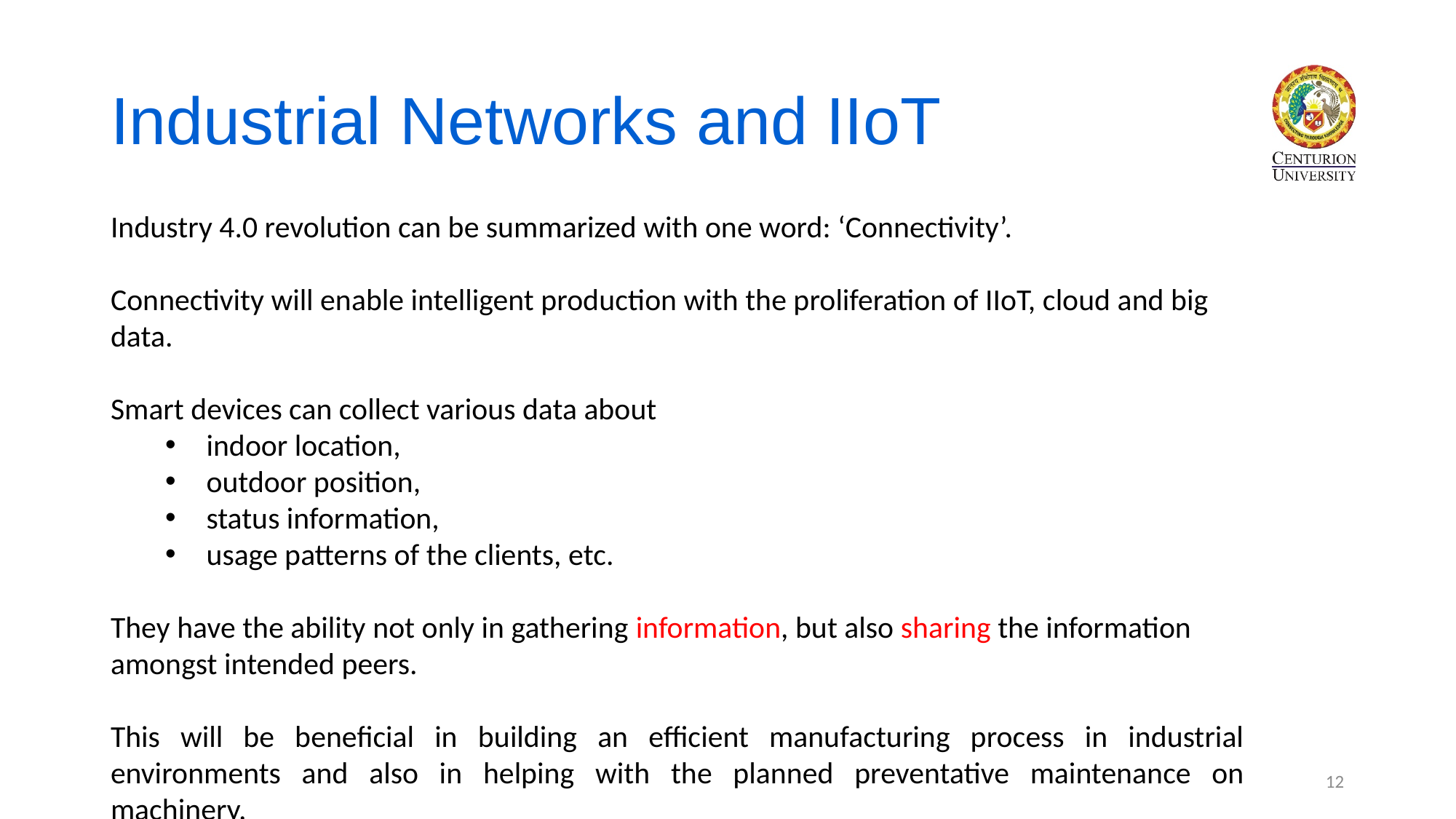

# Industrial Networks and IIoT
Industry 4.0 revolution can be summarized with one word: ‘Connectivity’.

Connectivity will enable intelligent production with the proliferation of IIoT, cloud and big
data.

Smart devices can collect various data about
indoor location,
outdoor position,
status information,
usage patterns of the clients, etc.

They have the ability not only in gathering information, but also sharing the information amongst intended peers.

This will be beneficial in building an efficient manufacturing process in industrial environments and also in helping with the planned preventative maintenance on machinery.

12